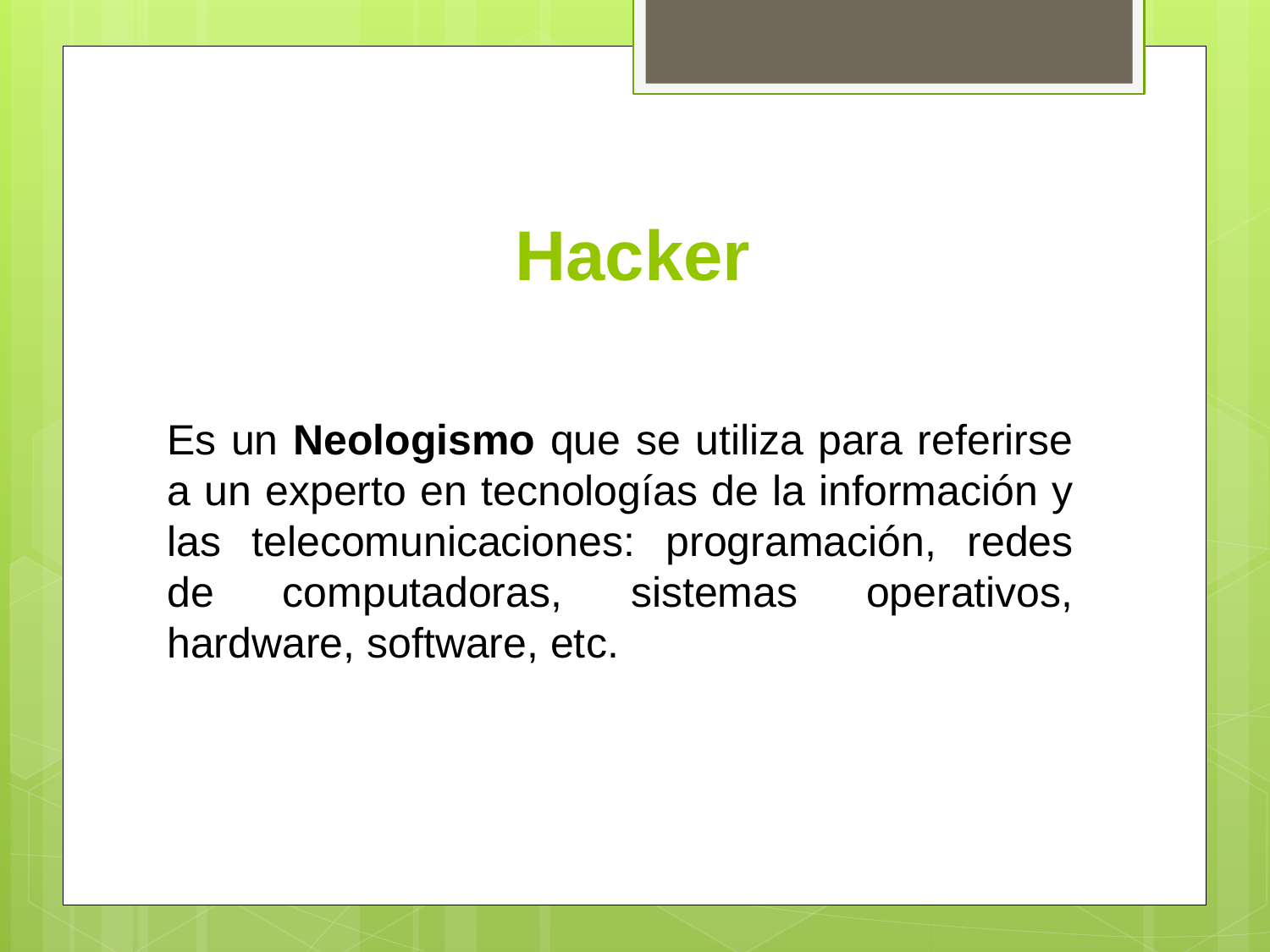

# Hacker
Es un Neologismo que se utiliza para referirse a un experto en tecnologías de la información y las telecomunicaciones: programación, redes de computadoras, sistemas operativos, hardware, software, etc.